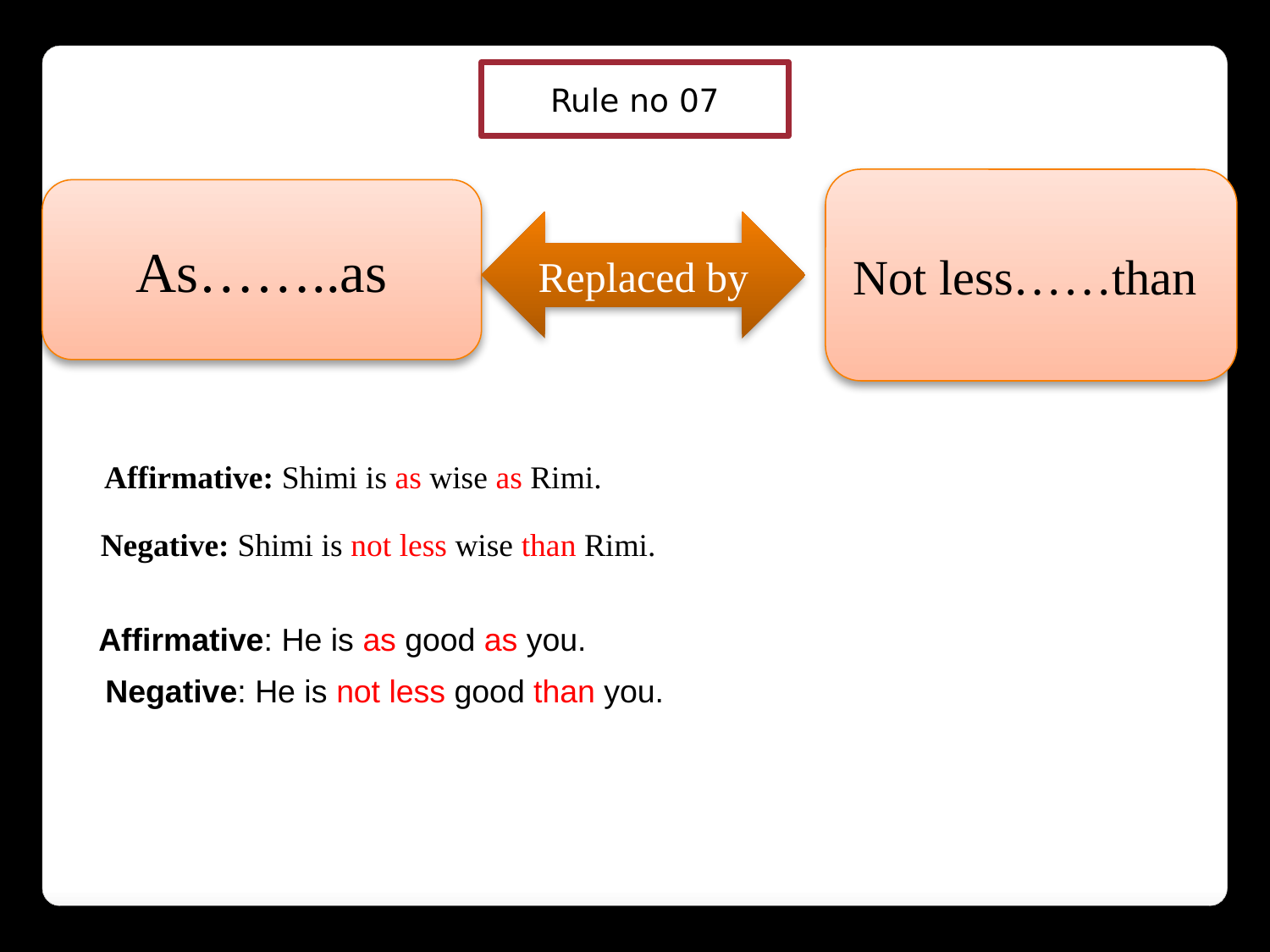

Rule no 07
Not less……than
As……..as
Replaced by
Affirmative: Shimi is as wise as Rimi.
Negative: Shimi is not less wise than Rimi.
Affirmative: He is as good as you.
Negative: He is not less good than you.